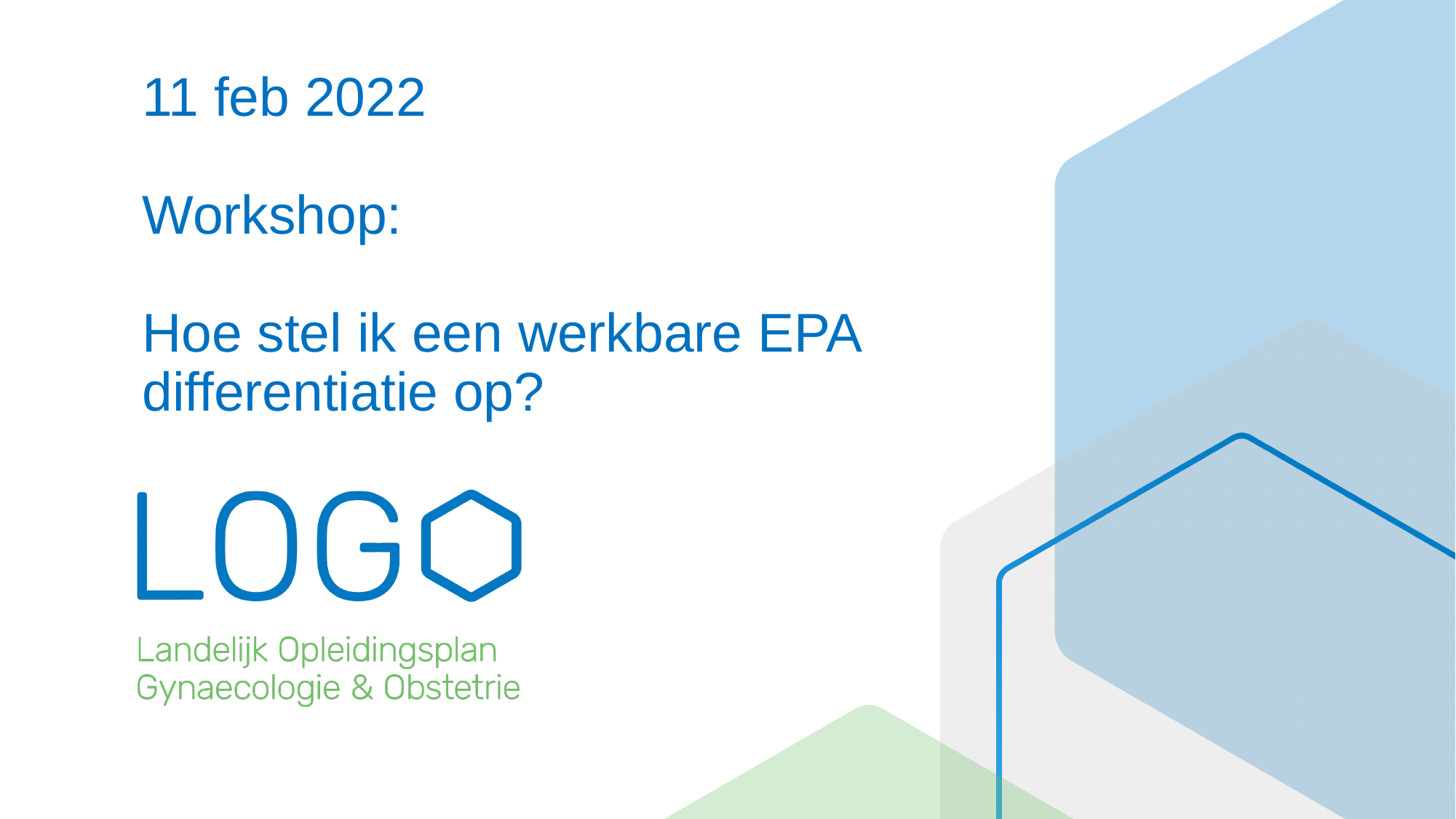

# 11 feb 2022 Workshop: Hoe stel ik een werkbare EPA differentiatie op?